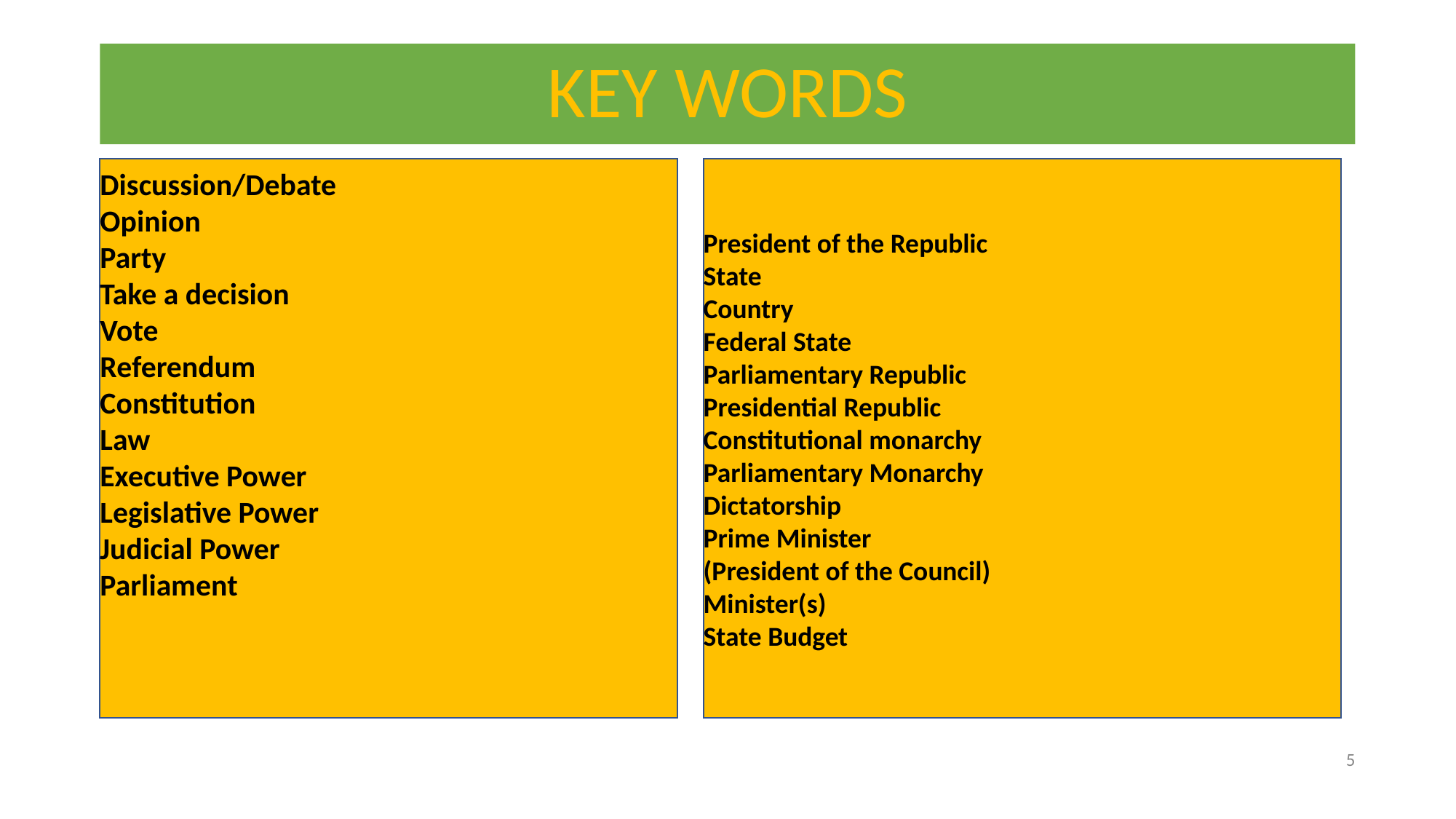

Discussion/Debate
Opinion
Party
Take a decision
Vote
Referendum
Constitution
Law
Executive Power
Legislative Power
Judicial Power
Parliament

# KEY WORDS

President of the Republic
State
Country
Federal State
Parliamentary Republic
Presidential Republic
Constitutional monarchy
Parliamentary Monarchy
Dictatorship
Prime Minister
(President of the Council)
Minister(s)
State Budget

5